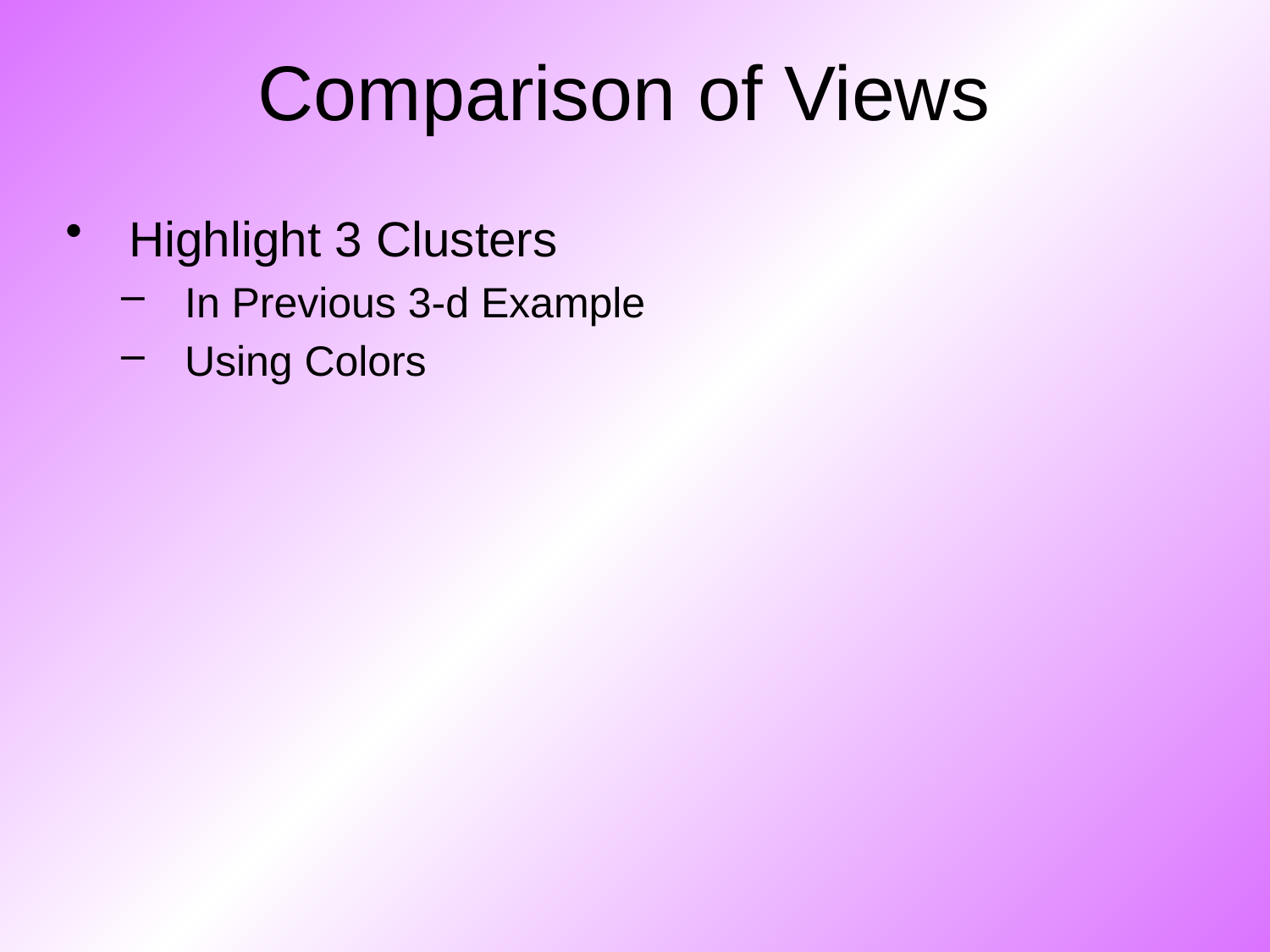

# Comparison of Views
Highlight 3 Clusters
In Previous 3-d Example
Using Colors